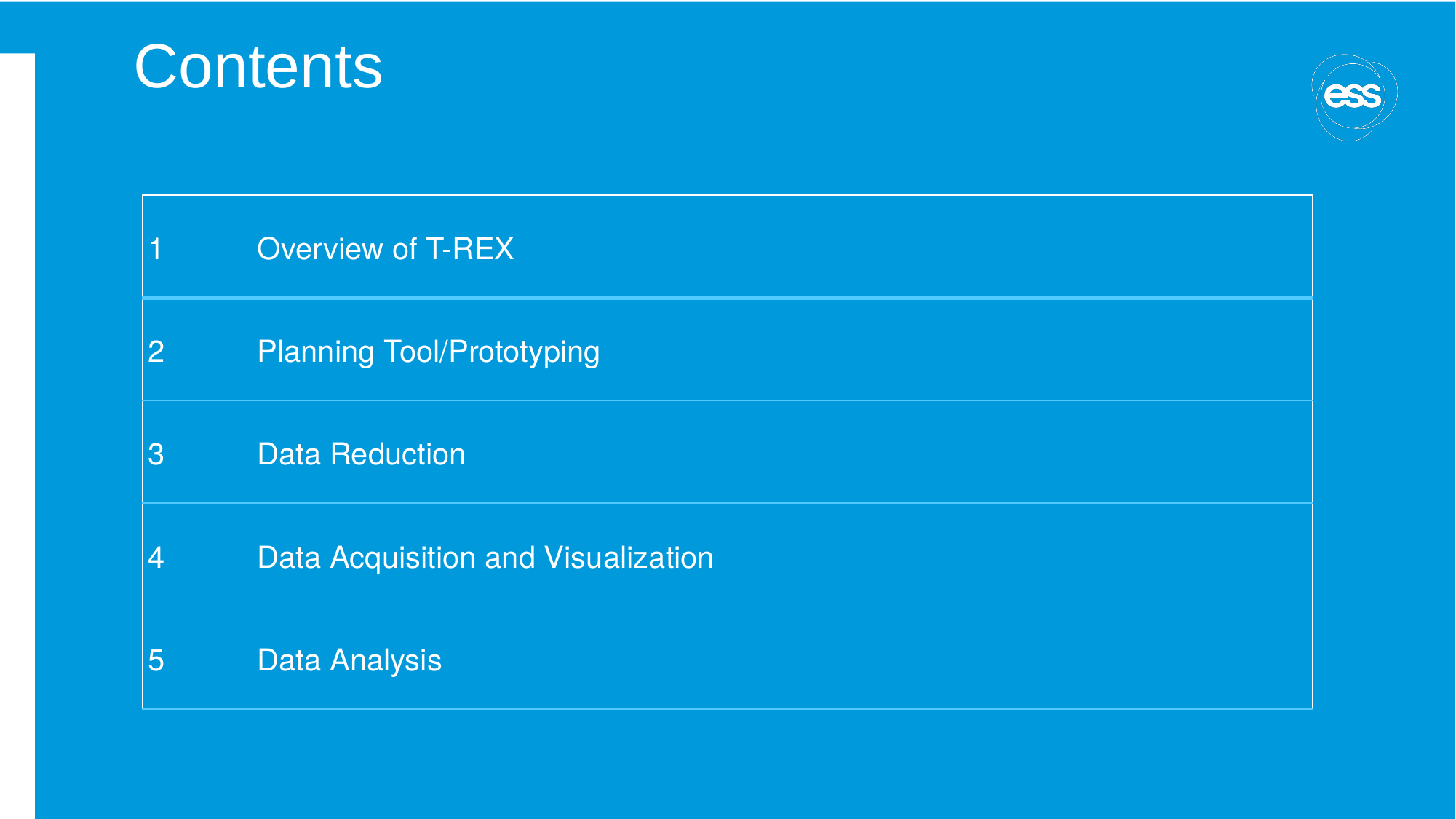

# Contents
| 1 Overview of T-REX |
| --- |
| 2 Planning Tool/Prototyping |
| 3 Data Reduction |
| 4 Data Acquisition and Visualization |
| 5 Data Analysis |
2